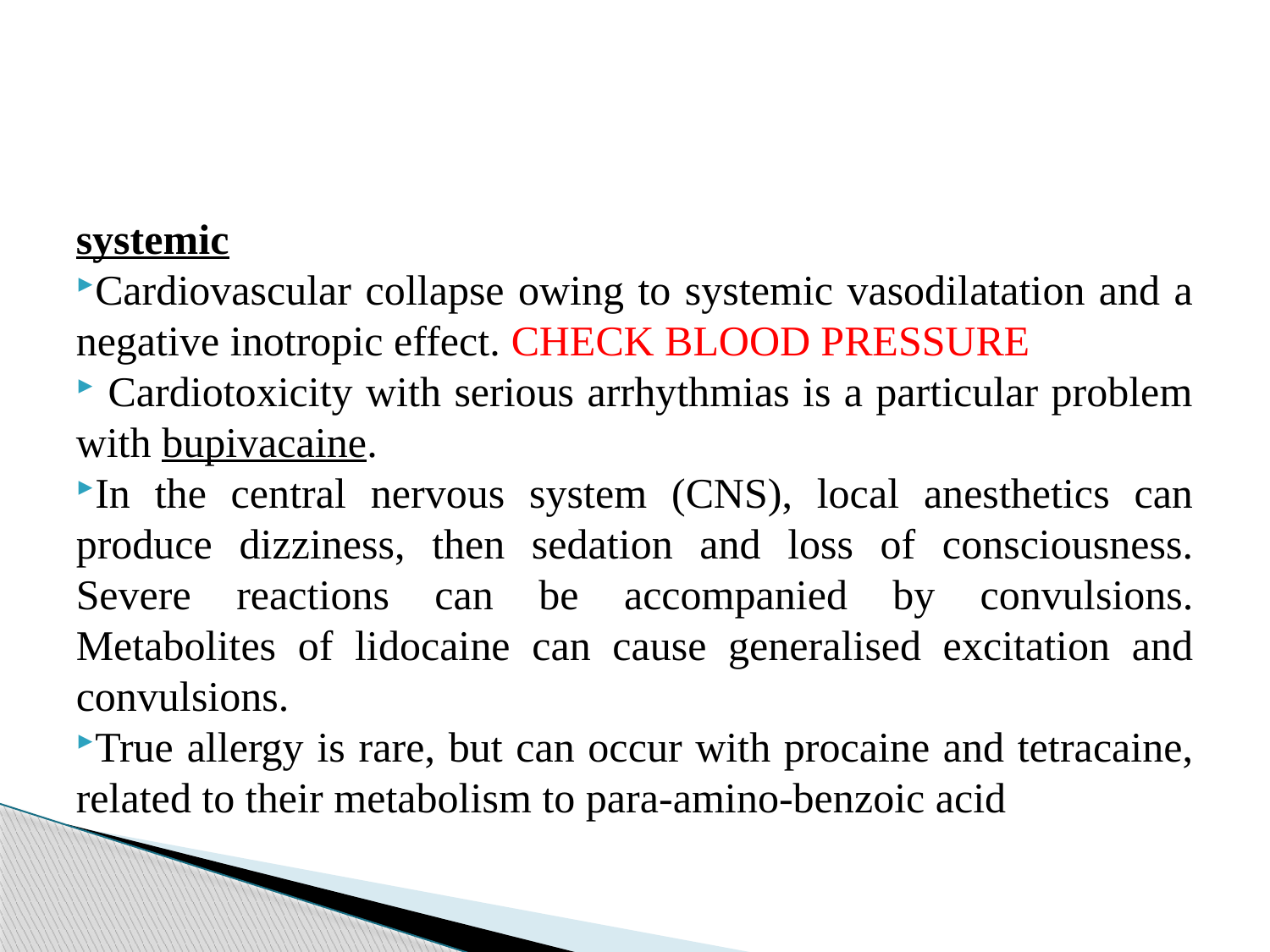

#
systemic
Cardiovascular collapse owing to systemic vasodilatation and a negative inotropic effect. CHECK BLOOD PRESSURE
 Cardiotoxicity with serious arrhythmias is a particular problem with bupivacaine.
In the central nervous system (CNS), local anesthetics can produce dizziness, then sedation and loss of consciousness. Severe reactions can be accompanied by convulsions. Metabolites of lidocaine can cause generalised excitation and convulsions.
True allergy is rare, but can occur with procaine and tetracaine, related to their metabolism to para-amino-benzoic acid